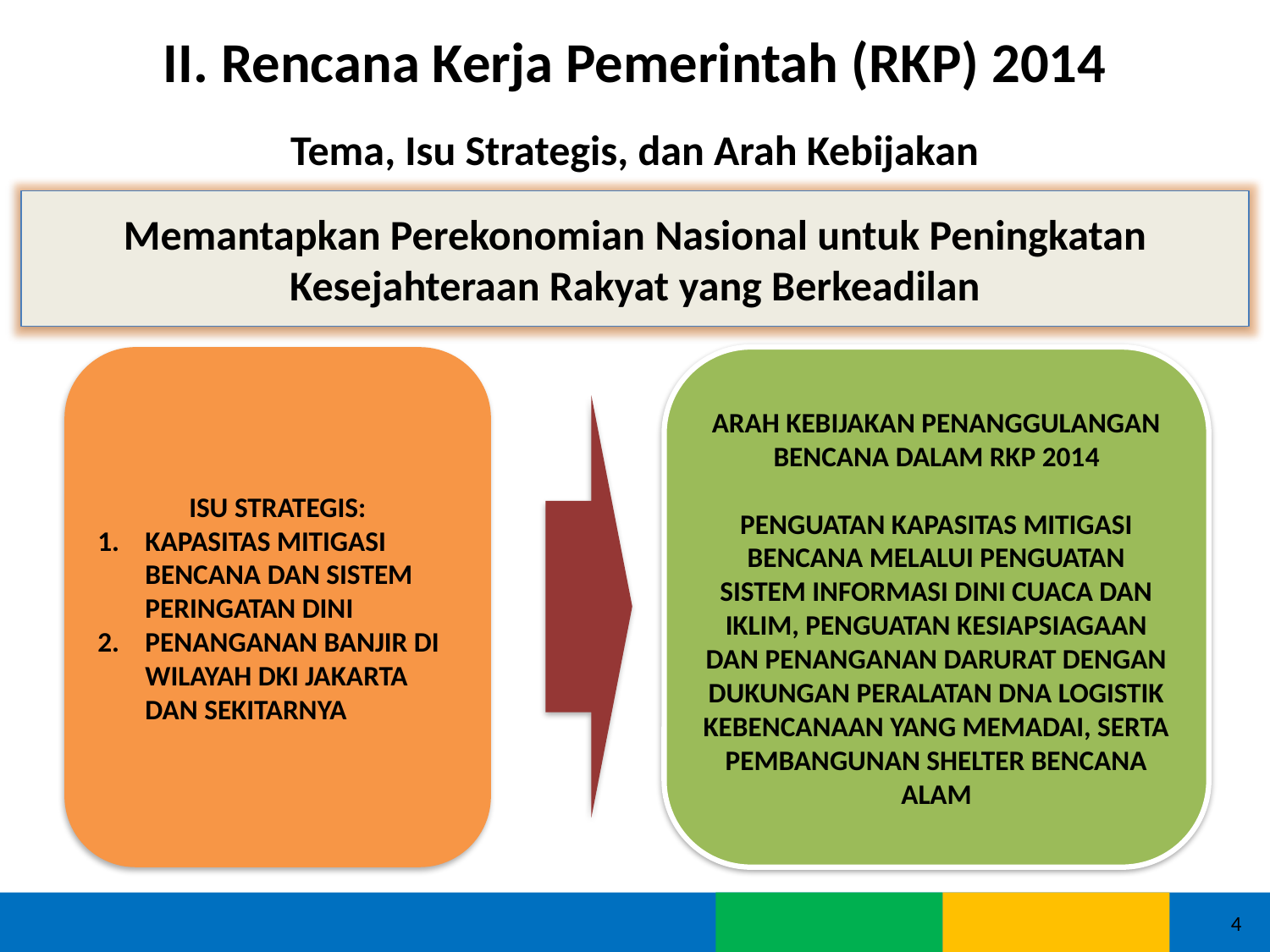

# II. Rencana Kerja Pemerintah (RKP) 2014
Tema, Isu Strategis, dan Arah Kebijakan
Memantapkan Perekonomian Nasional untuk Peningkatan Kesejahteraan Rakyat yang Berkeadilan
ARAH KEBIJAKAN PENANGGULANGAN BENCANA DALAM RKP 2014

PENGUATAN KAPASITAS MITIGASI BENCANA MELALUI PENGUATAN SISTEM INFORMASI DINI CUACA DAN IKLIM, PENGUATAN KESIAPSIAGAAN DAN PENANGANAN DARURAT DENGAN DUKUNGAN PERALATAN DNA LOGISTIK KEBENCANAAN YANG MEMADAI, SERTA PEMBANGUNAN SHELTER BENCANA ALAM
ISU STRATEGIS:
KAPASITAS MITIGASI BENCANA DAN SISTEM PERINGATAN DINI
PENANGANAN BANJIR DI WILAYAH DKI JAKARTA DAN SEKITARNYA

4